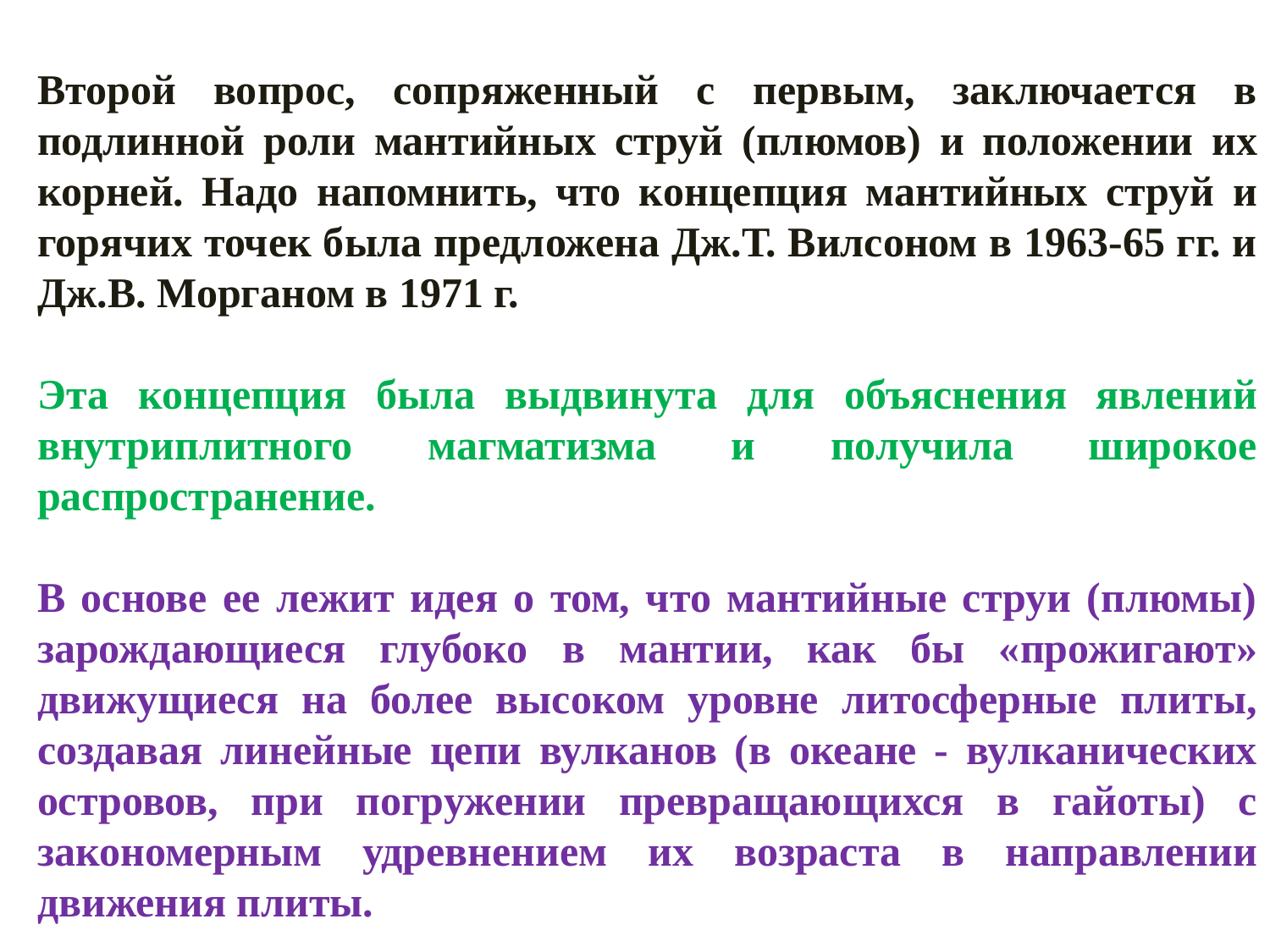

Второй вопрос, сопряженный с первым, заключается в подлинной роли мантийных струй (плюмов) и положении их корней. Надо напомнить, что концепция мантийных струй и горячих точек была предложена Дж.Т. Вилсоном в 1963-65 гг. и Дж.В. Морганом в 1971 г.

Эта концепция была выдвинута для объяснения явлений внутриплитного магматизма и получила широкое распространение.

В основе ее лежит идея о том, что мантийные струи (плюмы) зарождающиеся глубоко в мантии, как бы «прожигают» движущиеся на более высоком уровне литосферные плиты, создавая линейные цепи вулканов (в океане - вулканических островов, при погружении превращающихся в гайоты) с закономерным удревнением их возраста в направлении движения плиты.